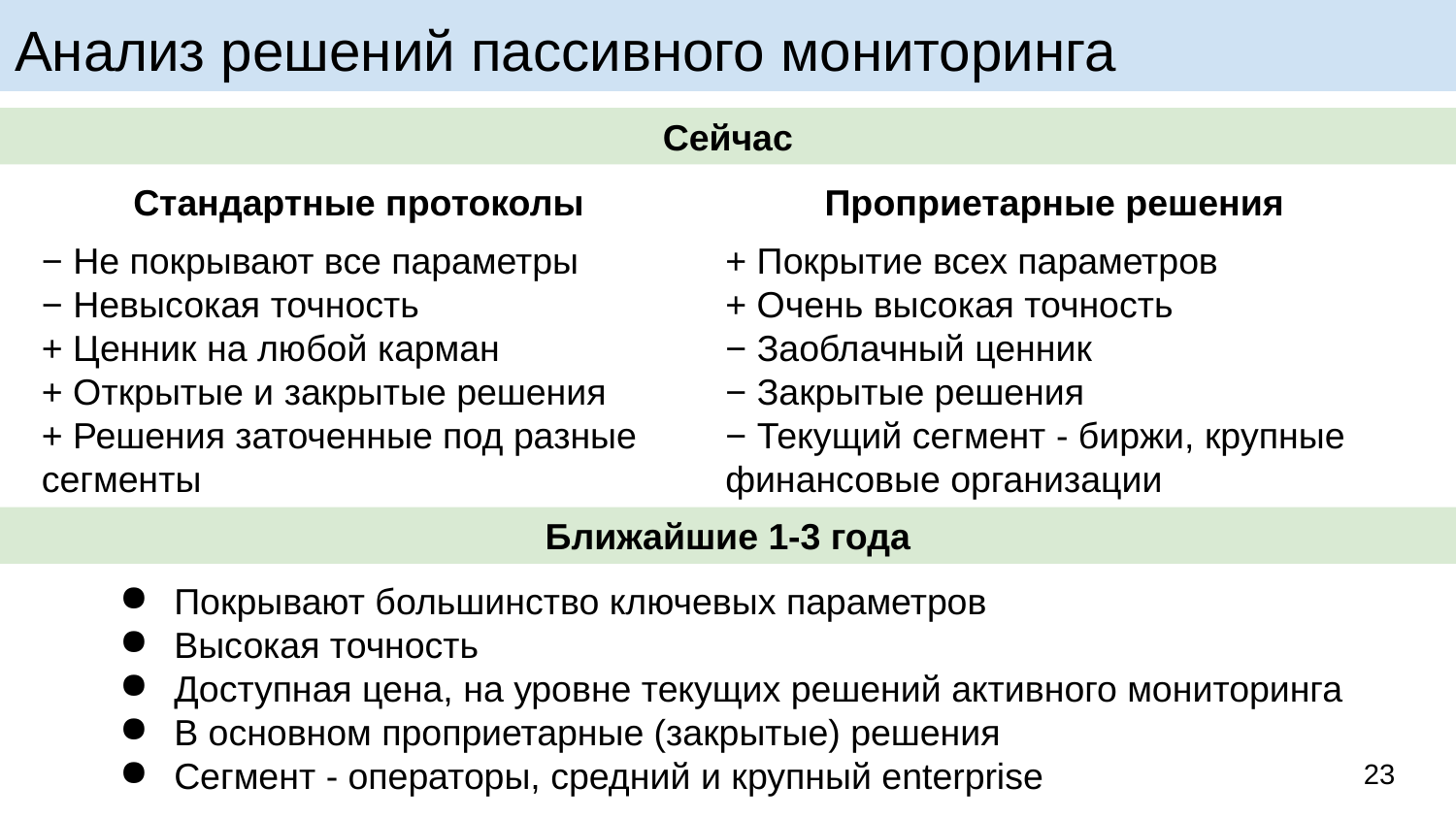

Анализ решений пассивного мониторинга
Сейчас
Стандартные протоколы

− Не покрывают все параметры
− Невысокая точность
+ Ценник на любой карман
+ Открытые и закрытые решения
+ Решения заточенные под разные сегменты
Проприетарные решения

+ Покрытие всех параметров
+ Очень высокая точность
− Заоблачный ценник
− Закрытые решения
− Текущий сегмент - биржи, крупные финансовые организации

Ближайшие 1-3 года
Покрывают большинство ключевых параметров
Высокая точность
Доступная цена, на уровне текущих решений активного мониторинга
В основном проприетарные (закрытые) решения
Сегмент - операторы, средний и крупный enterprise
23